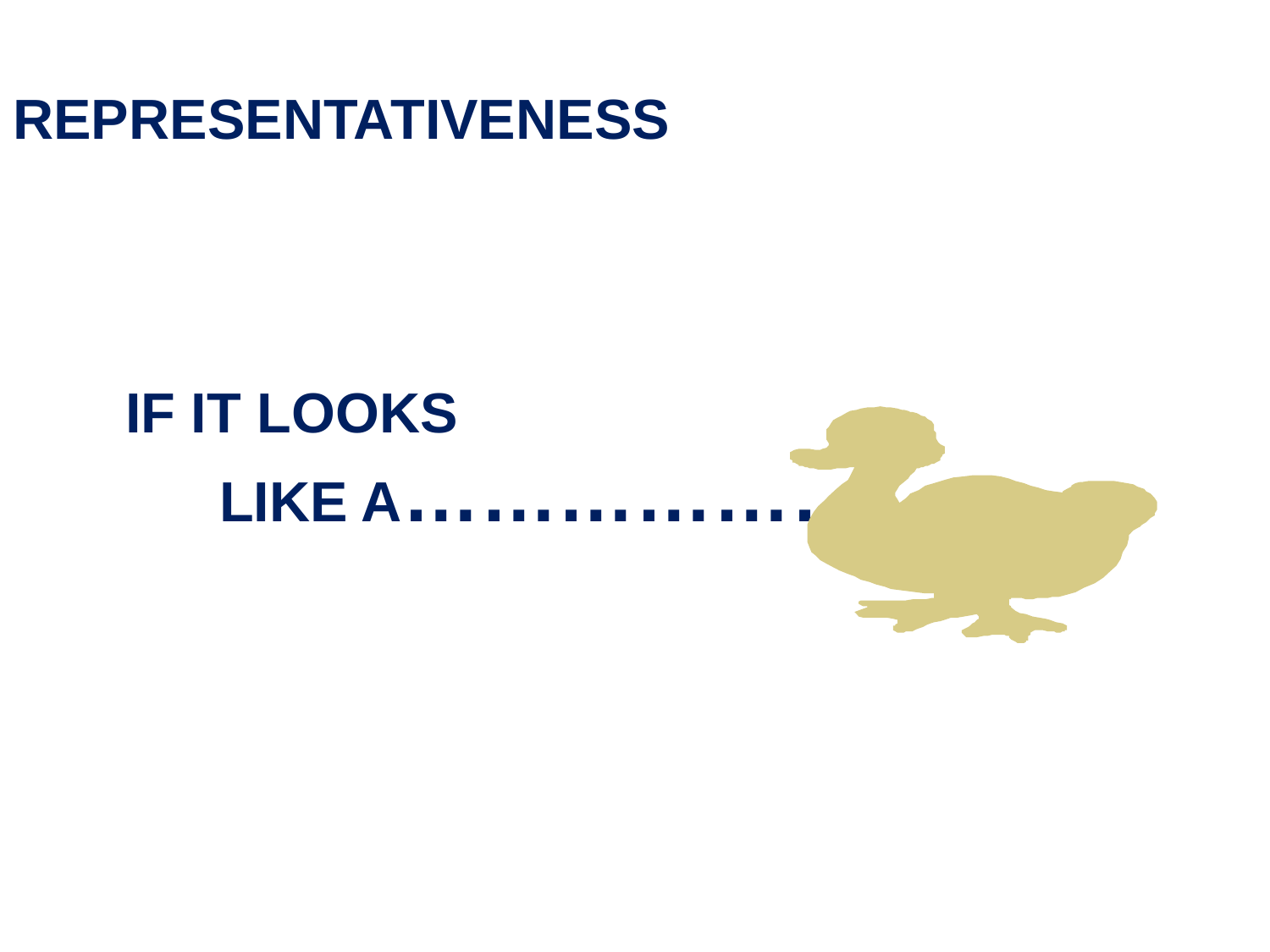

# REPRESENTATIVENESS
IF IT LOOKS                                      LIKE A………………...